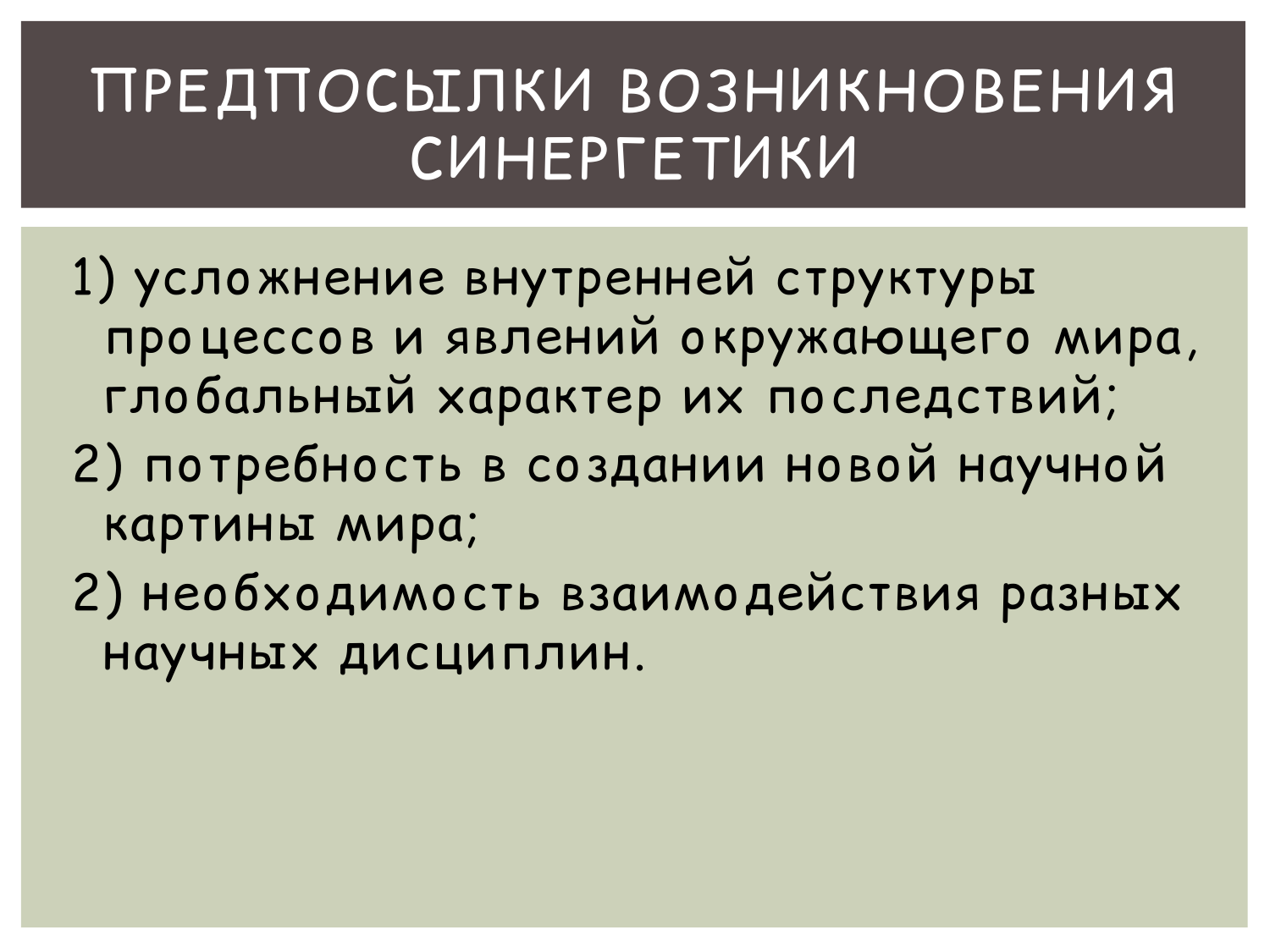

# Предпосылки возникновения синергетики
1) усложнение внутренней структуры процессов и явлений окружающего мира, глобальный характер их последствий;
2) потребность в создании новой научной картины мира;
2) необходимость взаимодействия разных научных дисциплин.